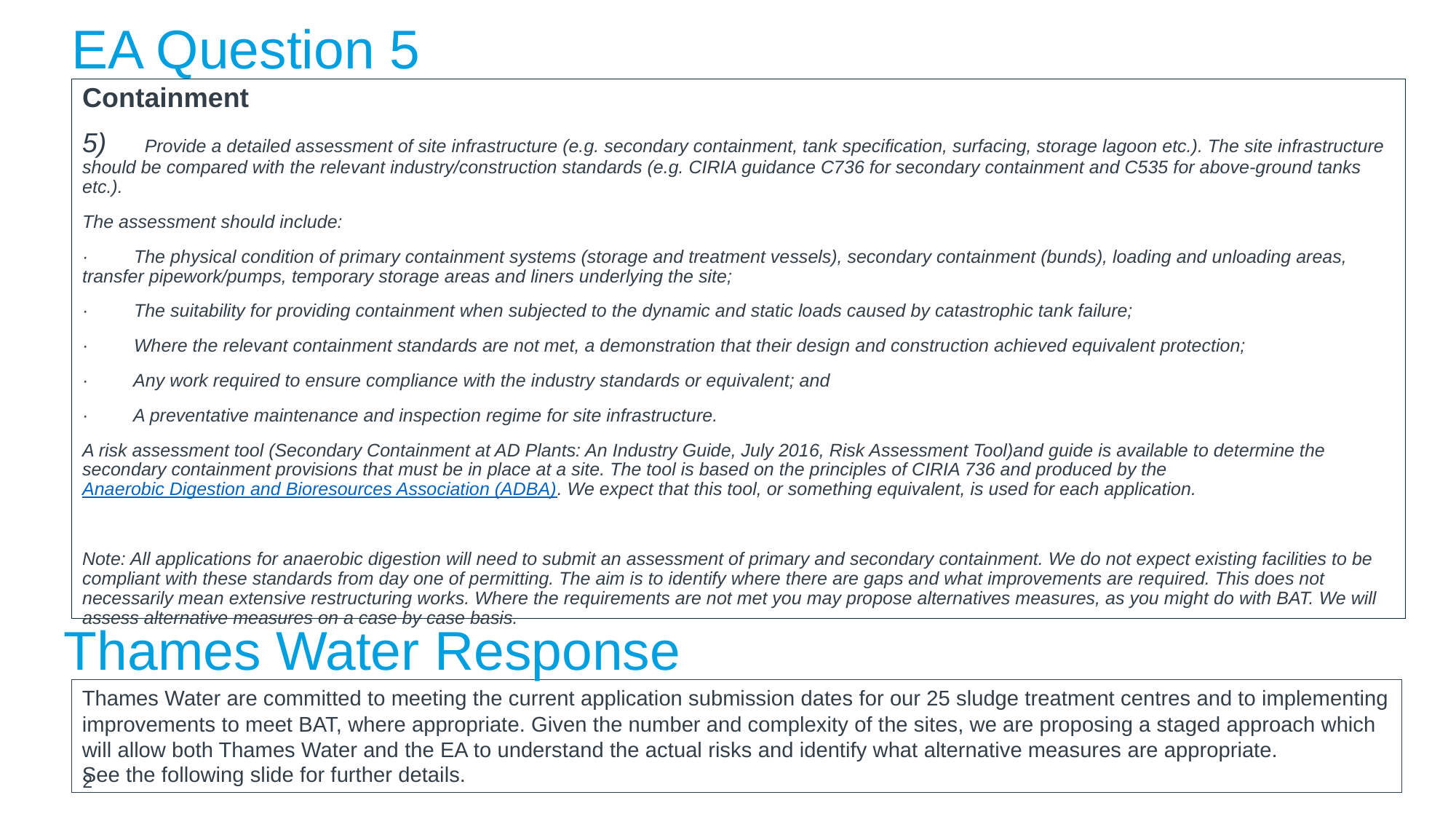

EA Question 5
Containment
5)     Provide a detailed assessment of site infrastructure (e.g. secondary containment, tank specification, surfacing, storage lagoon etc.). The site infrastructure should be compared with the relevant industry/construction standards (e.g. CIRIA guidance C736 for secondary containment and C535 for above-ground tanks etc.).
The assessment should include:
·         The physical condition of primary containment systems (storage and treatment vessels), secondary containment (bunds), loading and unloading areas, transfer pipework/pumps, temporary storage areas and liners underlying the site;
·         The suitability for providing containment when subjected to the dynamic and static loads caused by catastrophic tank failure;
·         Where the relevant containment standards are not met, a demonstration that their design and construction achieved equivalent protection;
·         Any work required to ensure compliance with the industry standards or equivalent; and
·         A preventative maintenance and inspection regime for site infrastructure.
A risk assessment tool (Secondary Containment at AD Plants: An Industry Guide, July 2016, Risk Assessment Tool)and guide is available to determine the secondary containment provisions that must be in place at a site. The tool is based on the principles of CIRIA 736 and produced by the Anaerobic Digestion and Bioresources Association (ADBA). We expect that this tool, or something equivalent, is used for each application.

Note: All applications for anaerobic digestion will need to submit an assessment of primary and secondary containment. We do not expect existing facilities to be compliant with these standards from day one of permitting. The aim is to identify where there are gaps and what improvements are required. This does not necessarily mean extensive restructuring works. Where the requirements are not met you may propose alternatives measures, as you might do with BAT. We will assess alternative measures on a case by case basis.

Thames Water Response
Thames Water are committed to meeting the current application submission dates for our 25 sludge treatment centres and to implementing improvements to meet BAT, where appropriate. Given the number and complexity of the sites, we are proposing a staged approach which will allow both Thames Water and the EA to understand the actual risks and identify what alternative measures are appropriate.
See the following slide for further details.
2